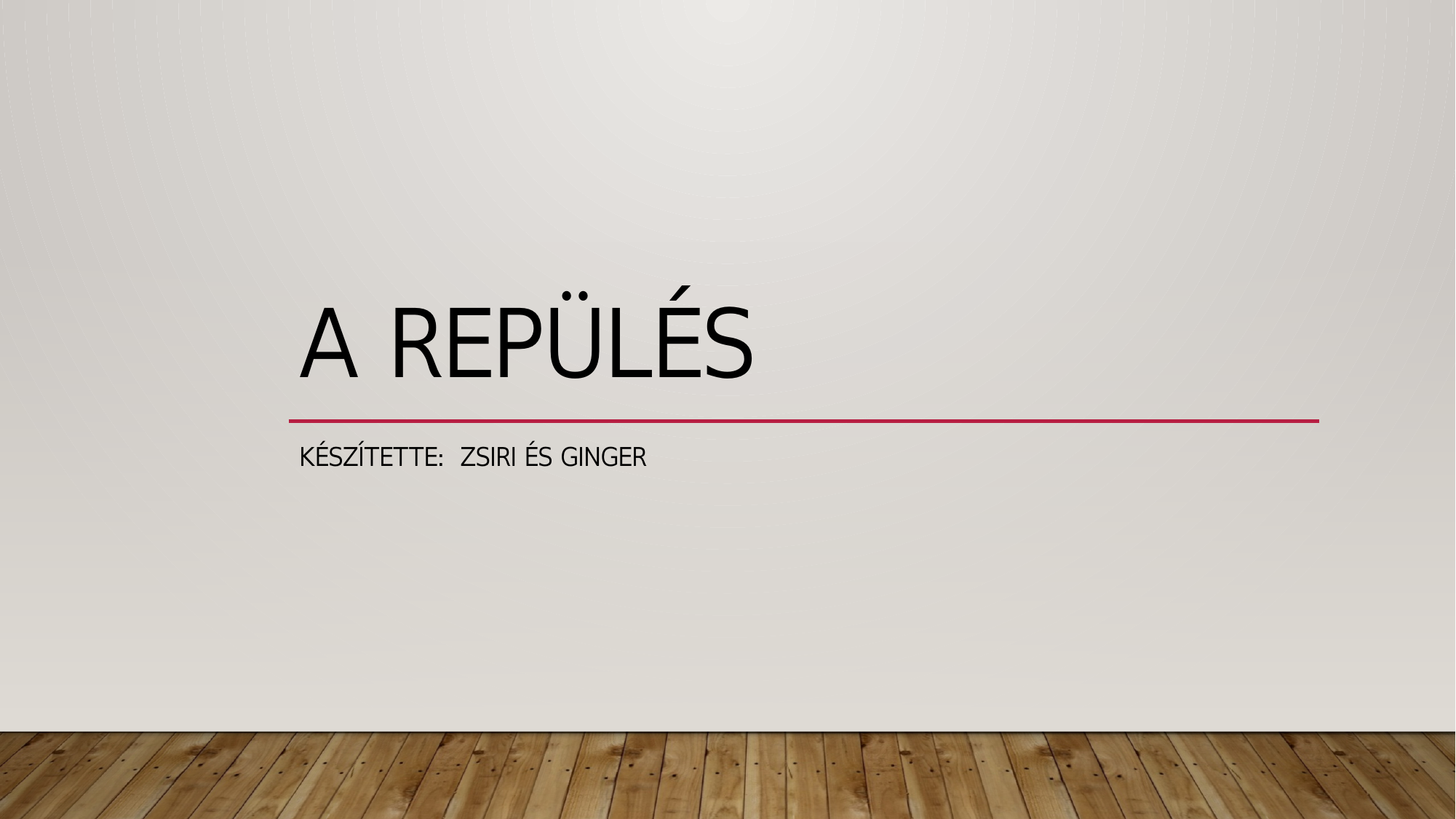

# A repülés
Készítette:  Zsiri és Ginger